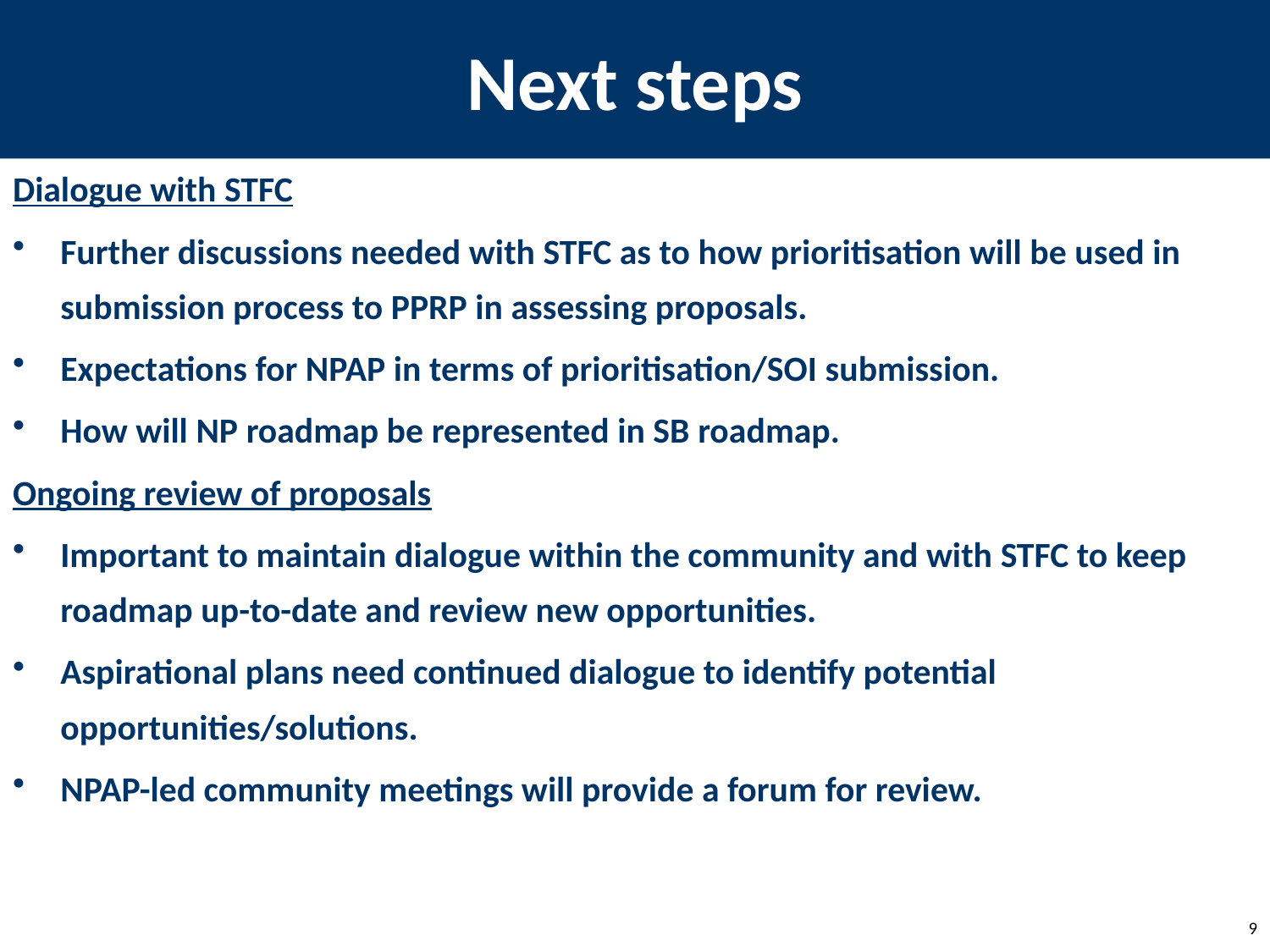

# Next steps
Dialogue with STFC
Further discussions needed with STFC as to how prioritisation will be used in submission process to PPRP in assessing proposals.
Expectations for NPAP in terms of prioritisation/SOI submission.
How will NP roadmap be represented in SB roadmap.
Ongoing review of proposals
Important to maintain dialogue within the community and with STFC to keep roadmap up-to-date and review new opportunities.
Aspirational plans need continued dialogue to identify potential opportunities/solutions.
NPAP-led community meetings will provide a forum for review.

9